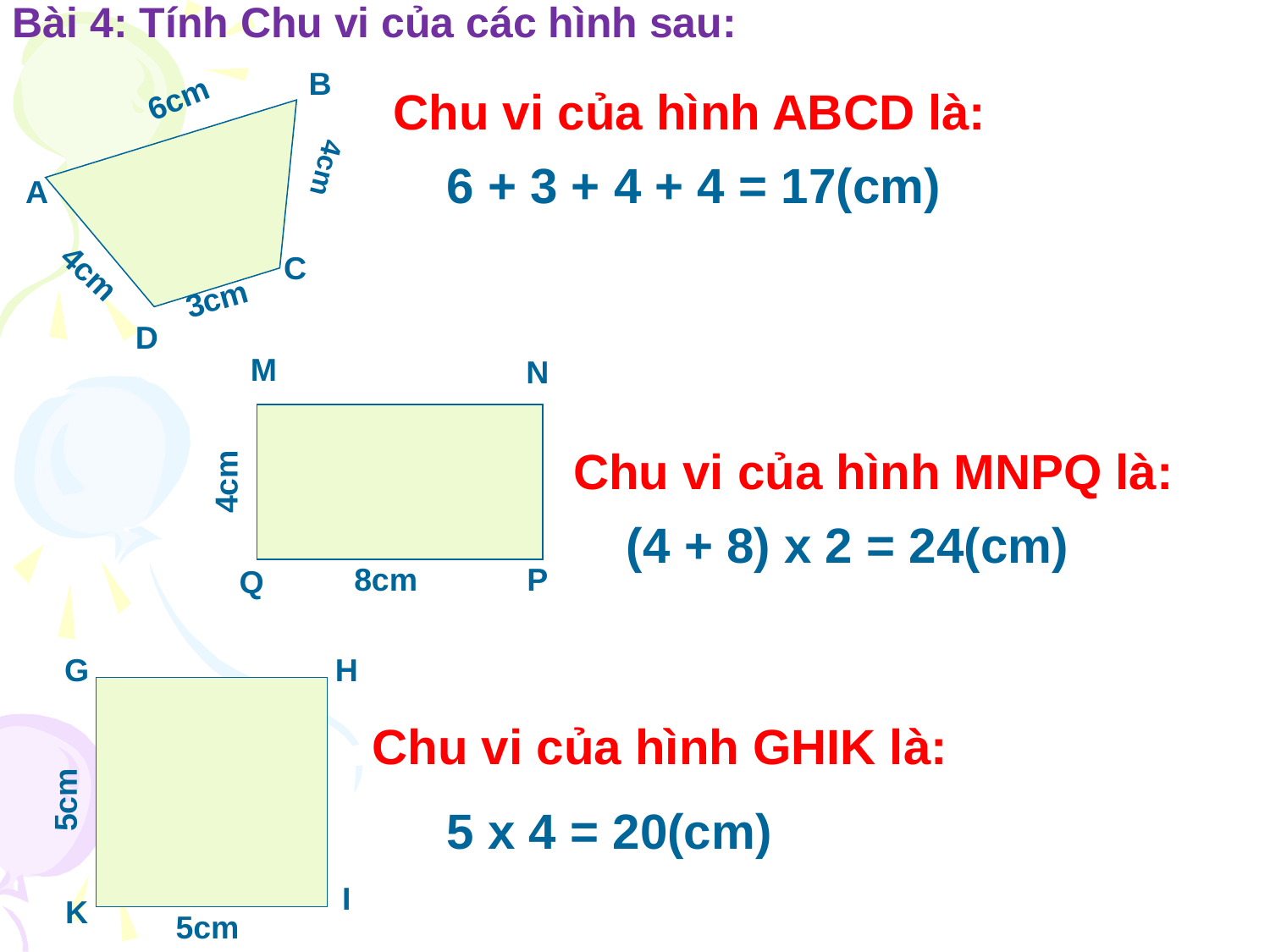

Bài 4: Tính Chu vi của các hình sau:

B
6cm

4cm
4cm
3cm
A
C
D
Chu vi của hình ABCD là:
6 + 3 + 4 + 4 = 17(cm)
M
N

4cm
8cm
P
Q
Chu vi của hình MNPQ là:
(4 + 8) x 2 = 24(cm)
G
H

5cm
5cm
I
K
Chu vi của hình GHIK là:
5 x 4 = 20(cm)